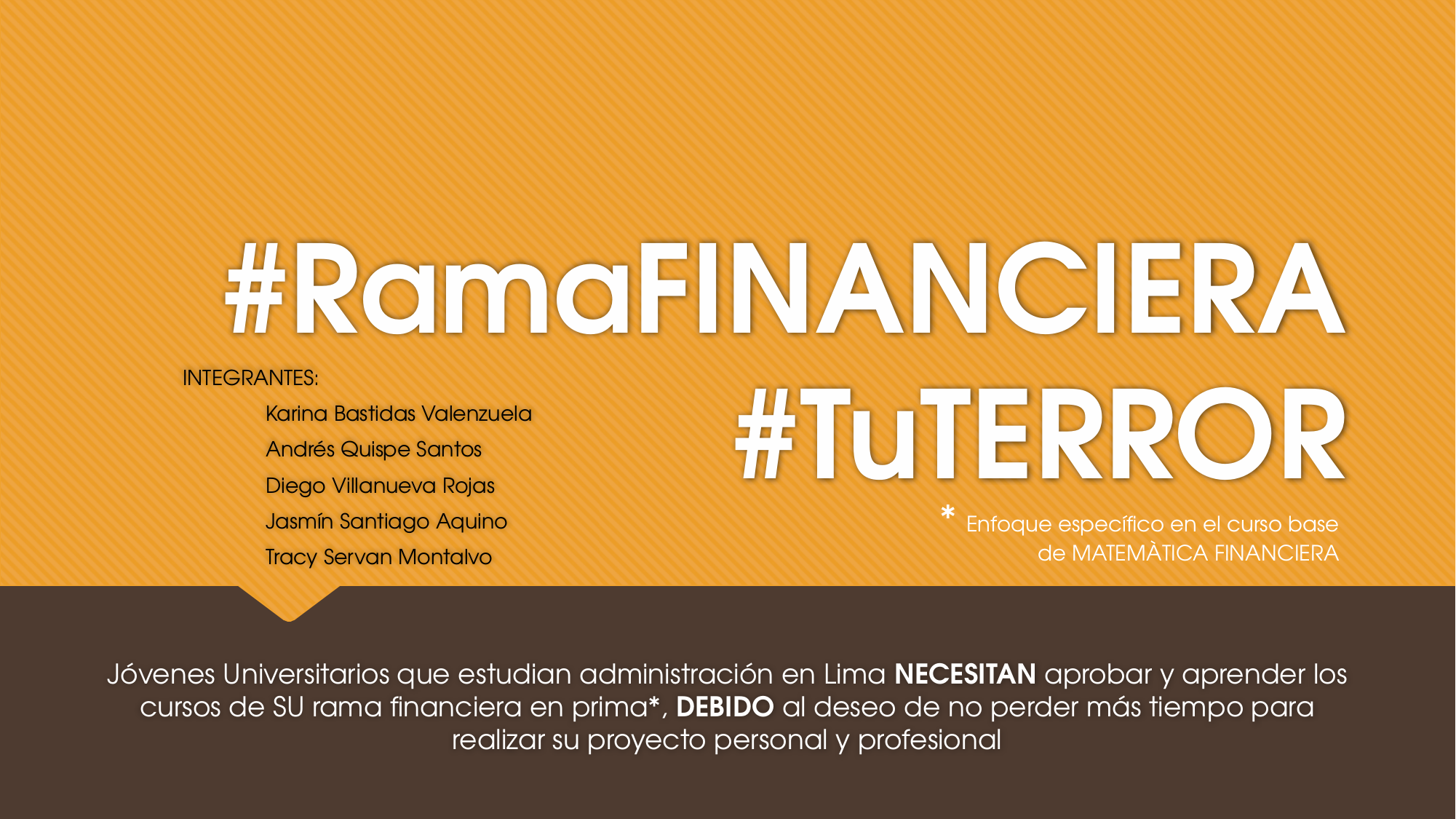

# #RamaFINANCIERA #TuTERROR
INTEGRANTES:
	Karina Bastidas Valenzuela
	Andrés Quispe Santos
	Diego Villanueva Rojas
	Jasmín Santiago Aquino
	Tracy Servan Montalvo
* Enfoque específico en el curso base de MATEMÀTICA FINANCIERA
Jóvenes Universitarios que estudian administración en Lima NECESITAN aprobar y aprender los cursos de SU rama financiera en prima*, DEBIDO al deseo de no perder más tiempo para realizar su proyecto personal y profesional